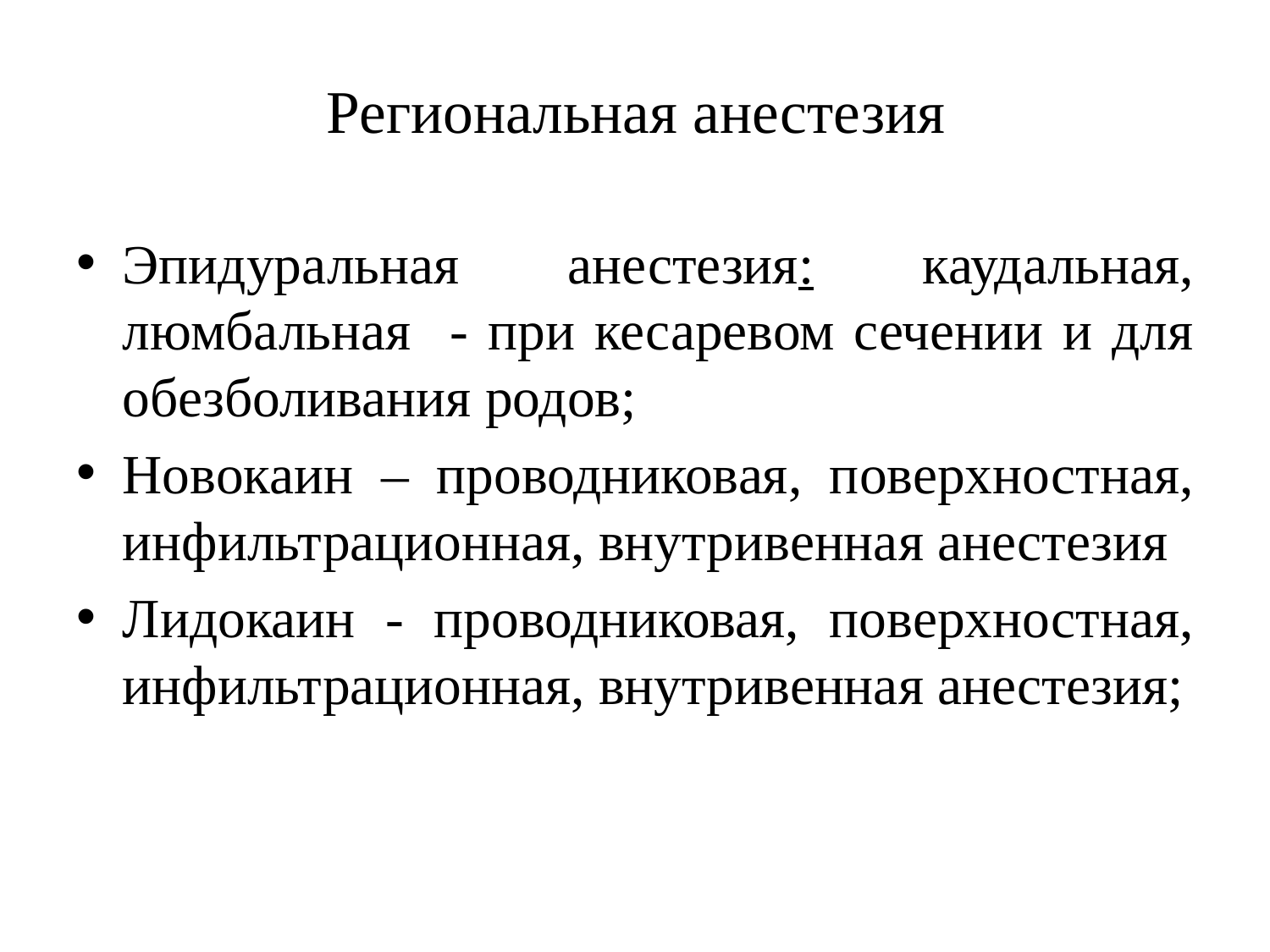

# Региональная анестезия
Эпидуральная анестезия: каудальная, люмбальная  - при кесаревом сечении и для обезболивания родов;
Новокаин – проводниковая, поверхностная, инфильтрационная, внутривенная анестезия
Лидокаин - проводниковая, поверхностная, инфильтрационная, внутривенная анестезия;